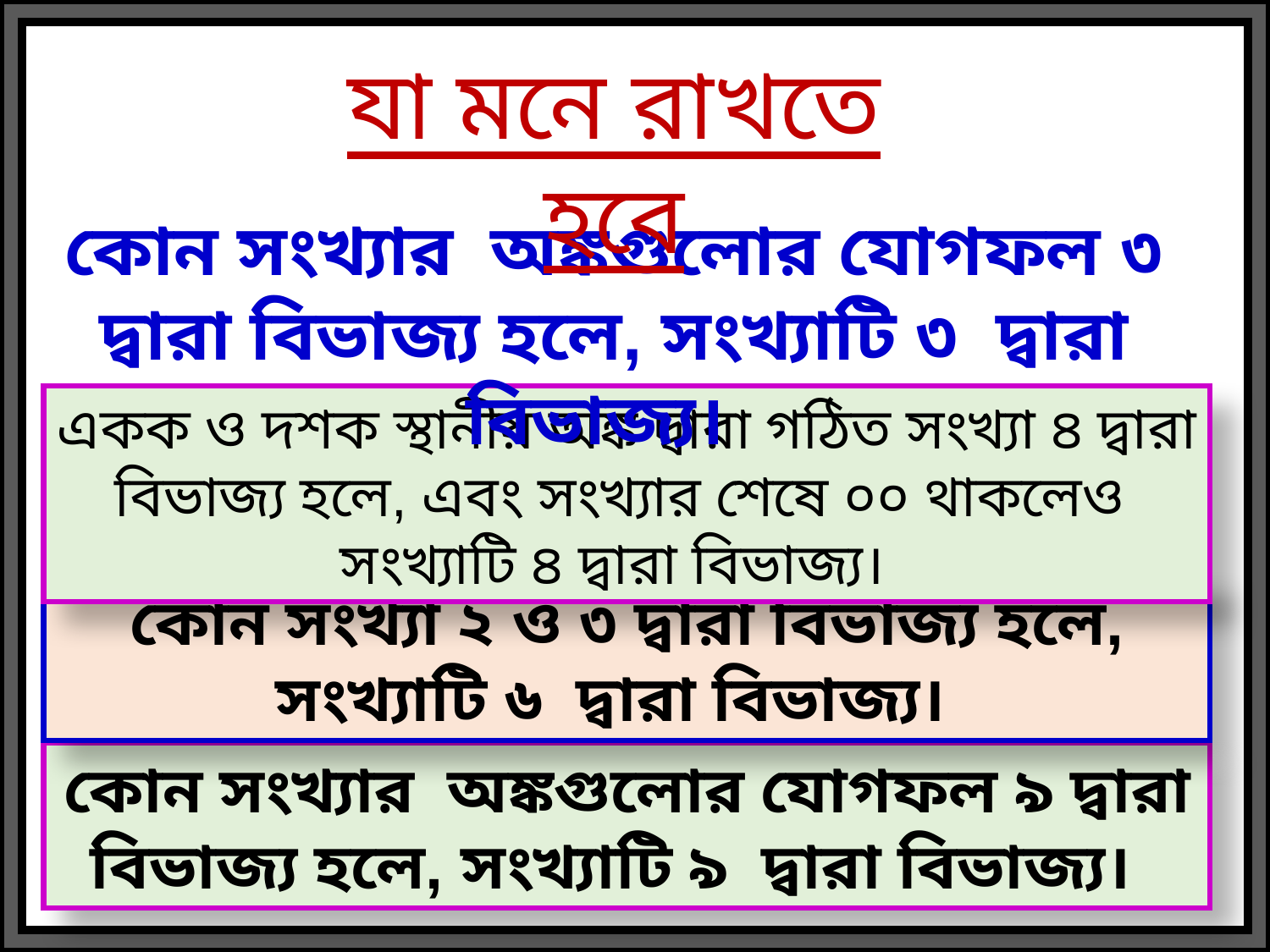

যা মনে রাখতে হবে
কোন সংখ্যার  অঙ্কগুলোর যোগফল ৩ দ্বারা বিভাজ্য হলে, সংখ্যাটি ৩  দ্বারা বিভাজ্য।
একক ও দশক স্থানীয় অঙ্ক দ্বারা গঠিত সংখ্যা ৪ দ্বারা বিভাজ্য হলে, এবং সংখ্যার শেষে ০০ থাকলেও  সংখ্যাটি ৪ দ্বারা বিভাজ্য।
কোন সংখ্যা ২ ও ৩ দ্বারা বিভাজ্য হলে, সংখ্যাটি ৬  দ্বারা বিভাজ্য।
কোন সংখ্যার  অঙ্কগুলোর যোগফল ৯ দ্বারা বিভাজ্য হলে, সংখ্যাটি ৯  দ্বারা বিভাজ্য।